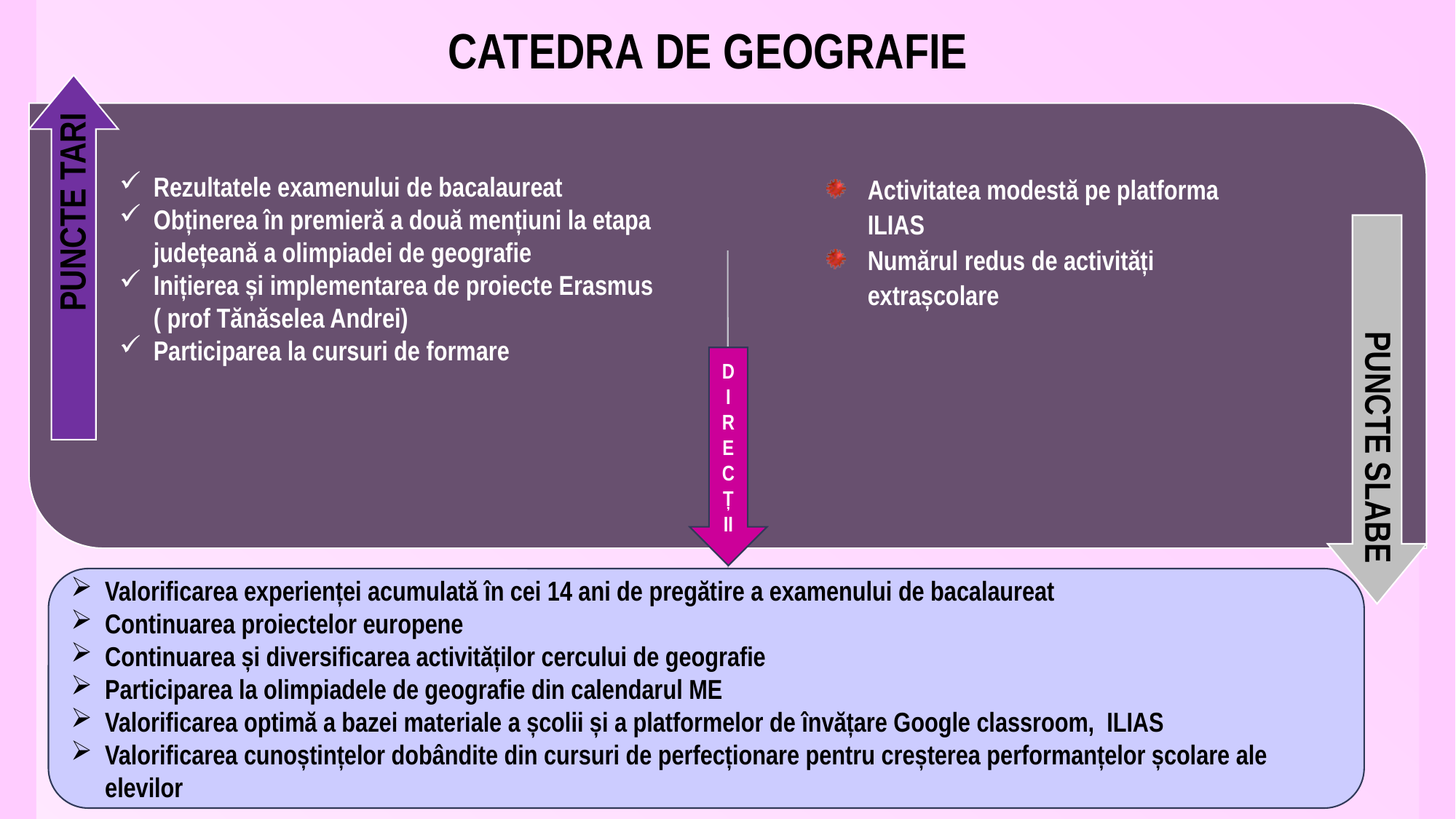

# CATEDRA DE GEOGRAFIE

PUNCTE TARI
PUNCTE SLABE
Rezultatele examenului de bacalaureat
Obținerea în premieră a două mențiuni la etapa județeană a olimpiadei de geografie
Inițierea și implementarea de proiecte Erasmus ( prof Tănăselea Andrei)
Participarea la cursuri de formare
Activitatea modestă pe platforma ILIAS
Numărul redus de activități extrașcolare
DIRECȚ
II
Valorificarea experienței acumulată în cei 14 ani de pregătire a examenului de bacalaureat
Continuarea proiectelor europene
Continuarea și diversificarea activităților cercului de geografie
Participarea la olimpiadele de geografie din calendarul ME
Valorificarea optimă a bazei materiale a școlii și a platformelor de învățare Google classroom,  ILIAS
Valorificarea cunoștințelor dobândite din cursuri de perfecționare pentru creșterea performanțelor școlare ale elevilor